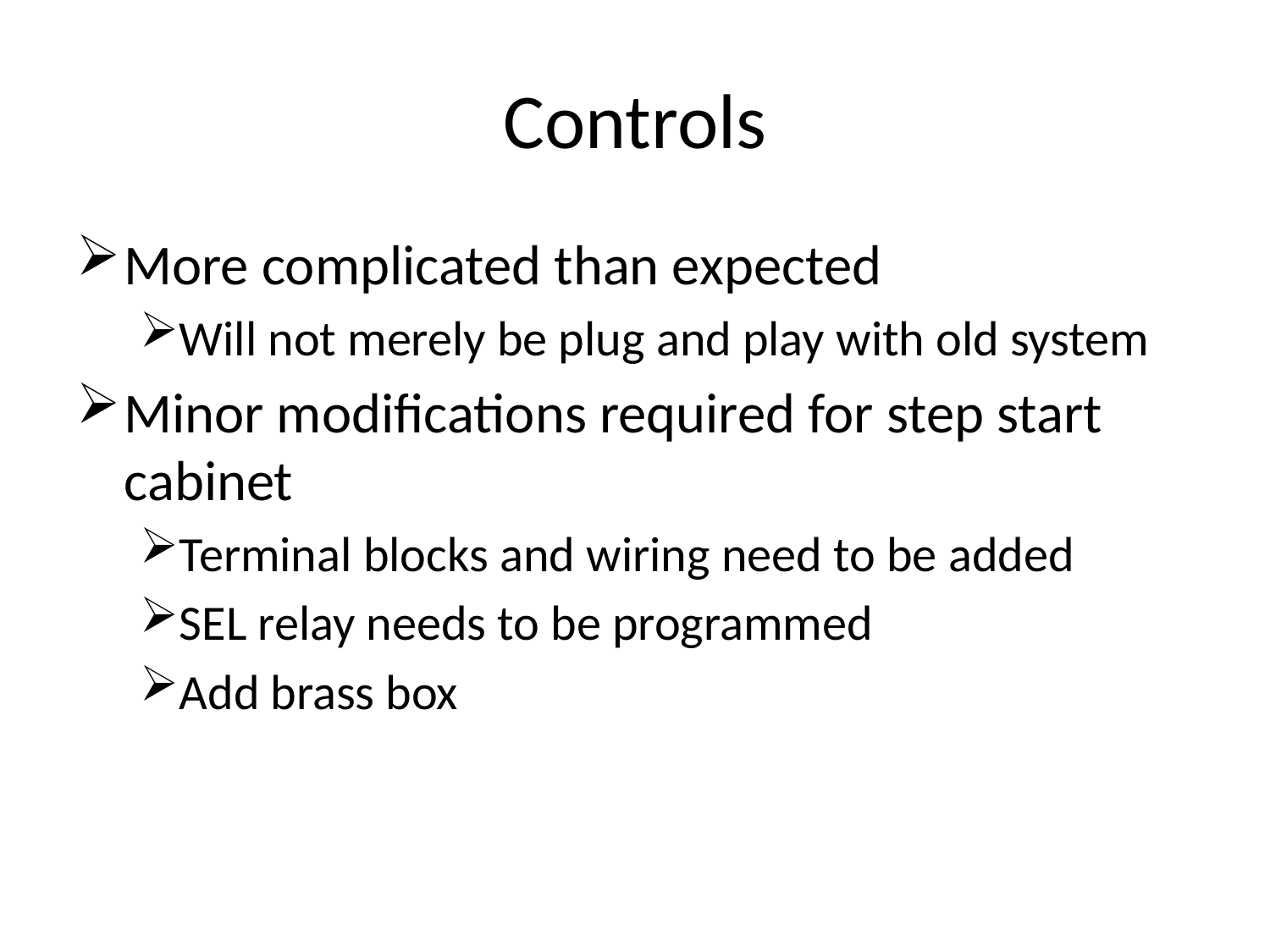

# Controls
More complicated than expected
Will not merely be plug and play with old system
Minor modifications required for step start cabinet
Terminal blocks and wiring need to be added
SEL relay needs to be programmed
Add brass box